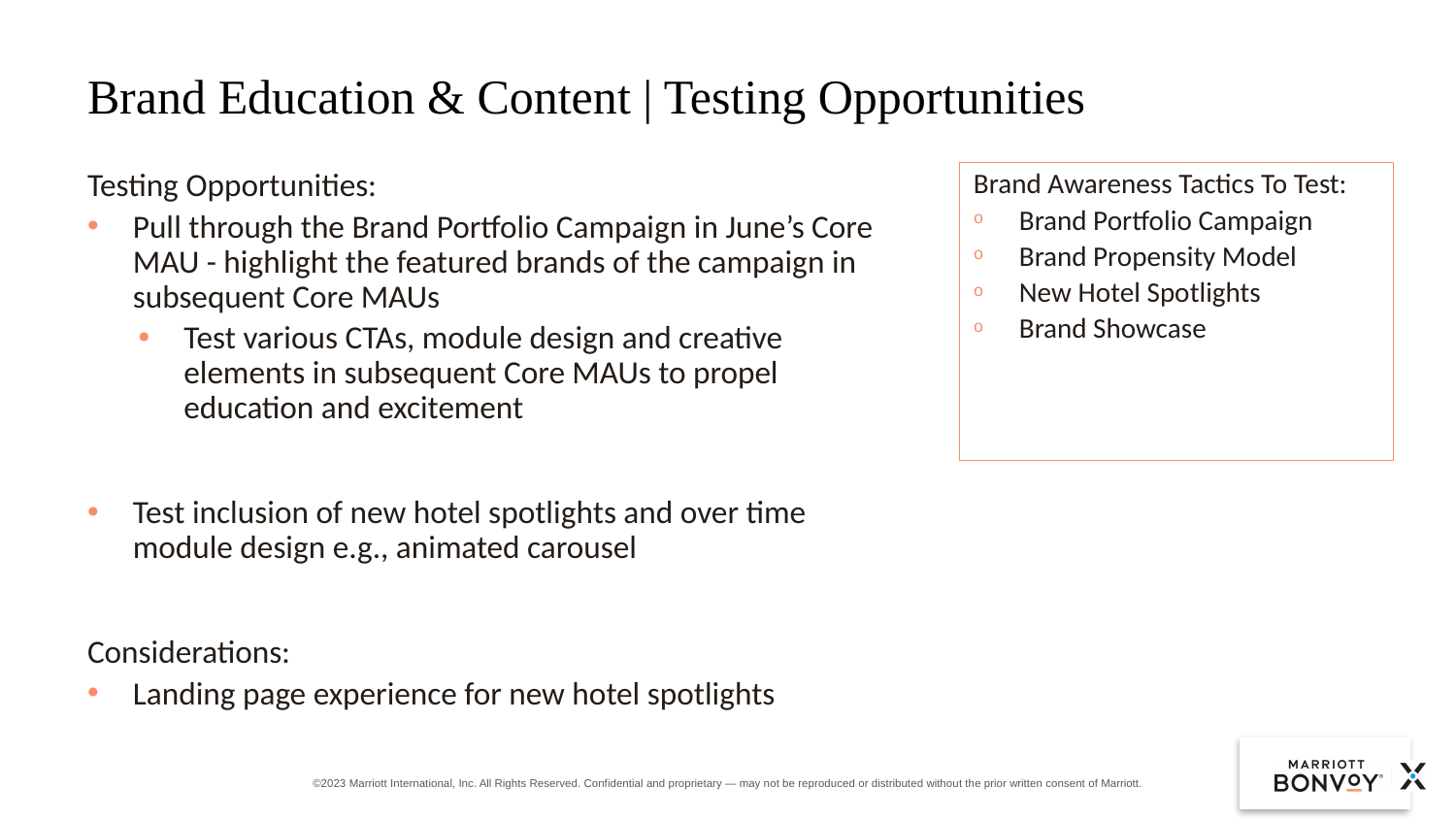

# Brand Education & Content | Testing Opportunities
Testing Opportunities:
Pull through the Brand Portfolio Campaign in June’s Core MAU - highlight the featured brands of the campaign in subsequent Core MAUs
Test various CTAs, module design and creative elements in subsequent Core MAUs to propel education and excitement

Test inclusion of new hotel spotlights and over time module design e.g., animated carousel

Considerations:
Landing page experience for new hotel spotlights

Brand Awareness Tactics To Test:
Brand Portfolio Campaign
Brand Propensity Model
New Hotel Spotlights
Brand Showcase